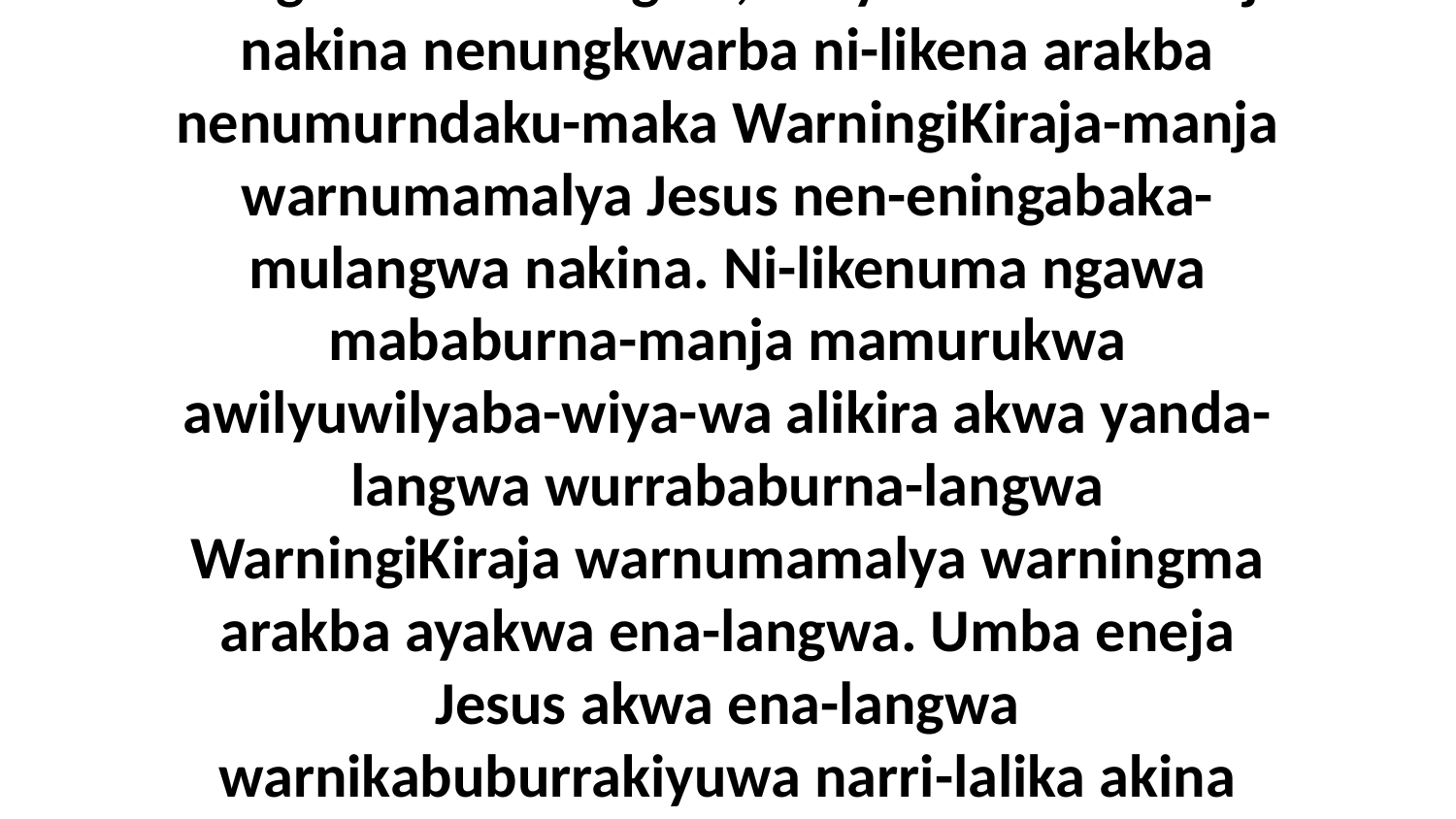

39 “Jeyi! Likaja nungkwa-langwu-wa angalya akwa wurra-makina wurrukwala-manja warnumamalya Neningikarrawara ngin-eningabaka-mulangwa,” ni-yama Jesus.Eneja nakina nenungkwarba ni-likena arakba nenumurndaku-maka WarningiKiraja-manja warnumamalya Jesus nen-eningabaka-mulangwa nakina. Ni-likenuma ngawa mababurna-manja mamurukwa awilyuwilyaba-wiya-wa alikira akwa yanda-langwa wurrababurna-langwa WarningiKiraja warnumamalya warningma arakba ayakwa ena-langwa. Umba eneja Jesus akwa ena-langwa warnikabuburrakiyuwa narri-lalika akina angalya akwa na-likena arakba-da.Jesus nang-enibika-mulangwa dadikijungwa dadiyara akwa nang-eningabaka-mulangwa dangbilyuwa-ma didarringka